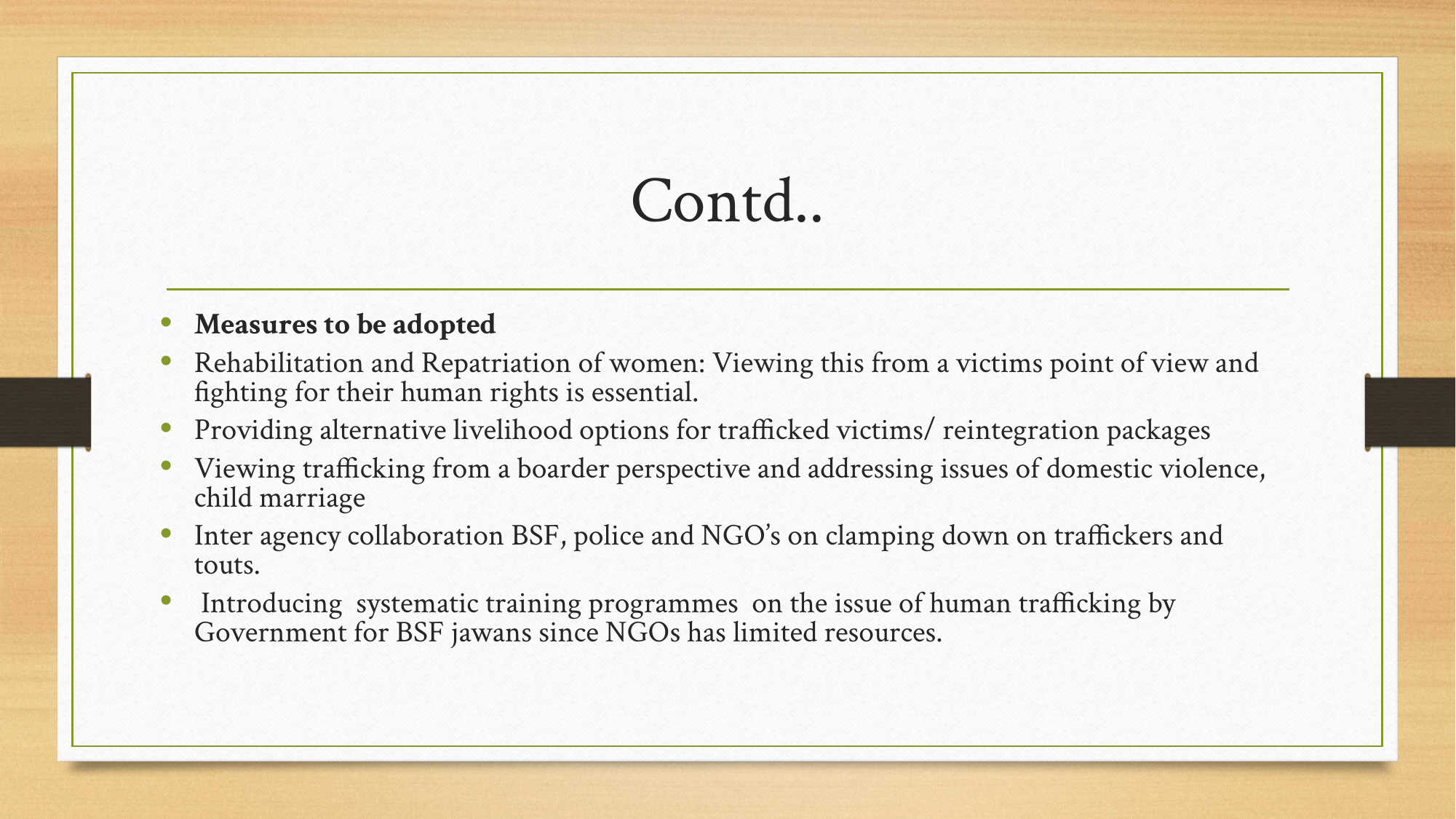

# Contd..
Measures to be adopted
Rehabilitation and Repatriation of women: Viewing this from a victims point of view and fighting for their human rights is essential.
Providing alternative livelihood options for trafficked victims/ reintegration packages
Viewing trafficking from a boarder perspective and addressing issues of domestic violence, child marriage
Inter agency collaboration BSF, police and NGO’s on clamping down on traffickers and touts.
 Introducing  systematic training programmes  on the issue of human trafficking by Government for BSF jawans since NGOs has limited resources.